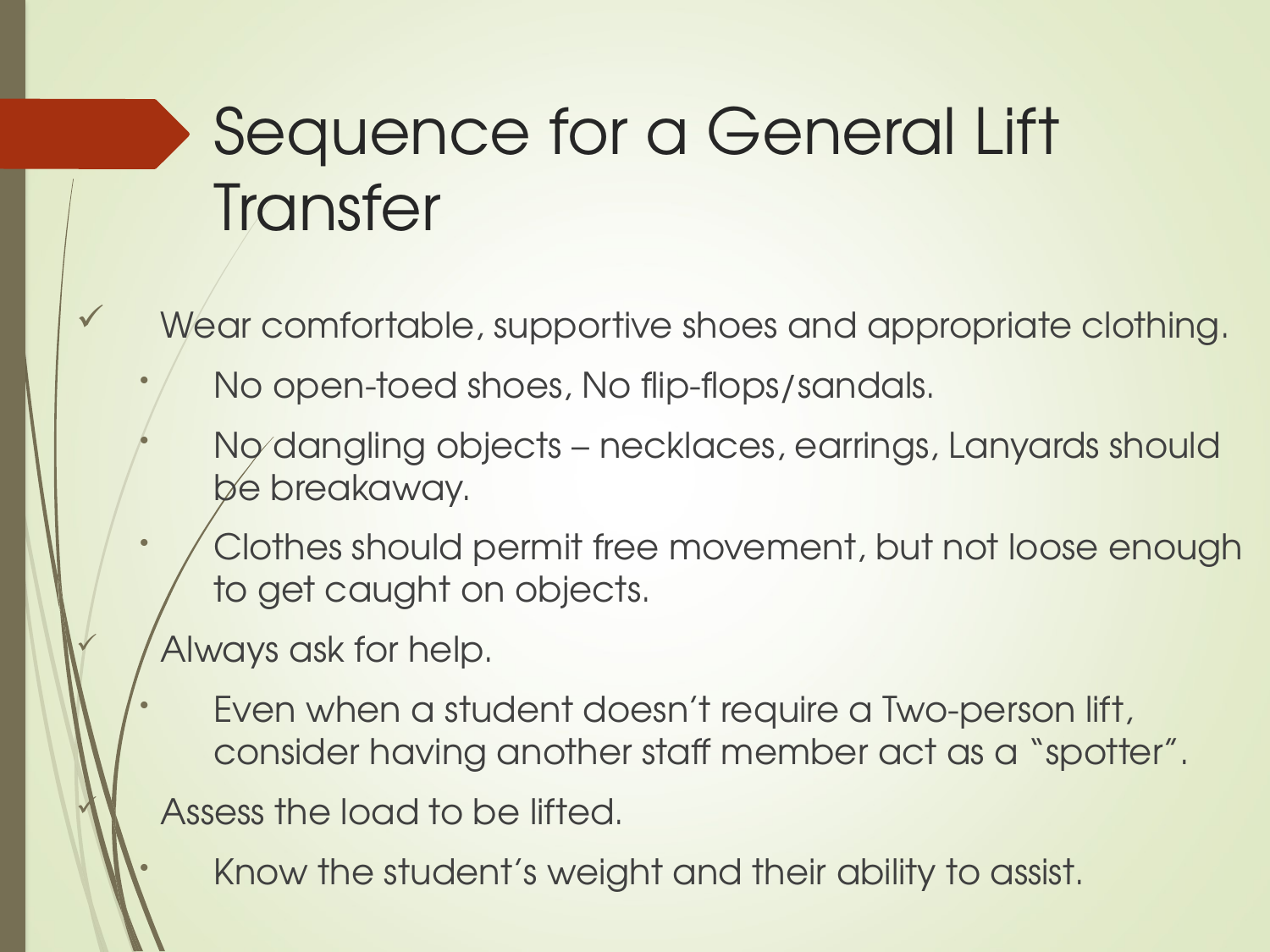

Sequence for a General Lift
Transfer
Wear comfortable, supportive shoes and appropriate clothing.
No open-toed shoes, No flip-flops/sandals.
No dangling objects – necklaces, earrings, Lanyards should be breakaway.
Clothes should permit free movement, but not loose enough to get caught on objects.
Always ask for help.
Even when a student doesn’t require a Two-person lift,  consider having another staff member act as a “spotter”.
Assess the load to be lifted.
Know the student’s weight and their ability to assist.